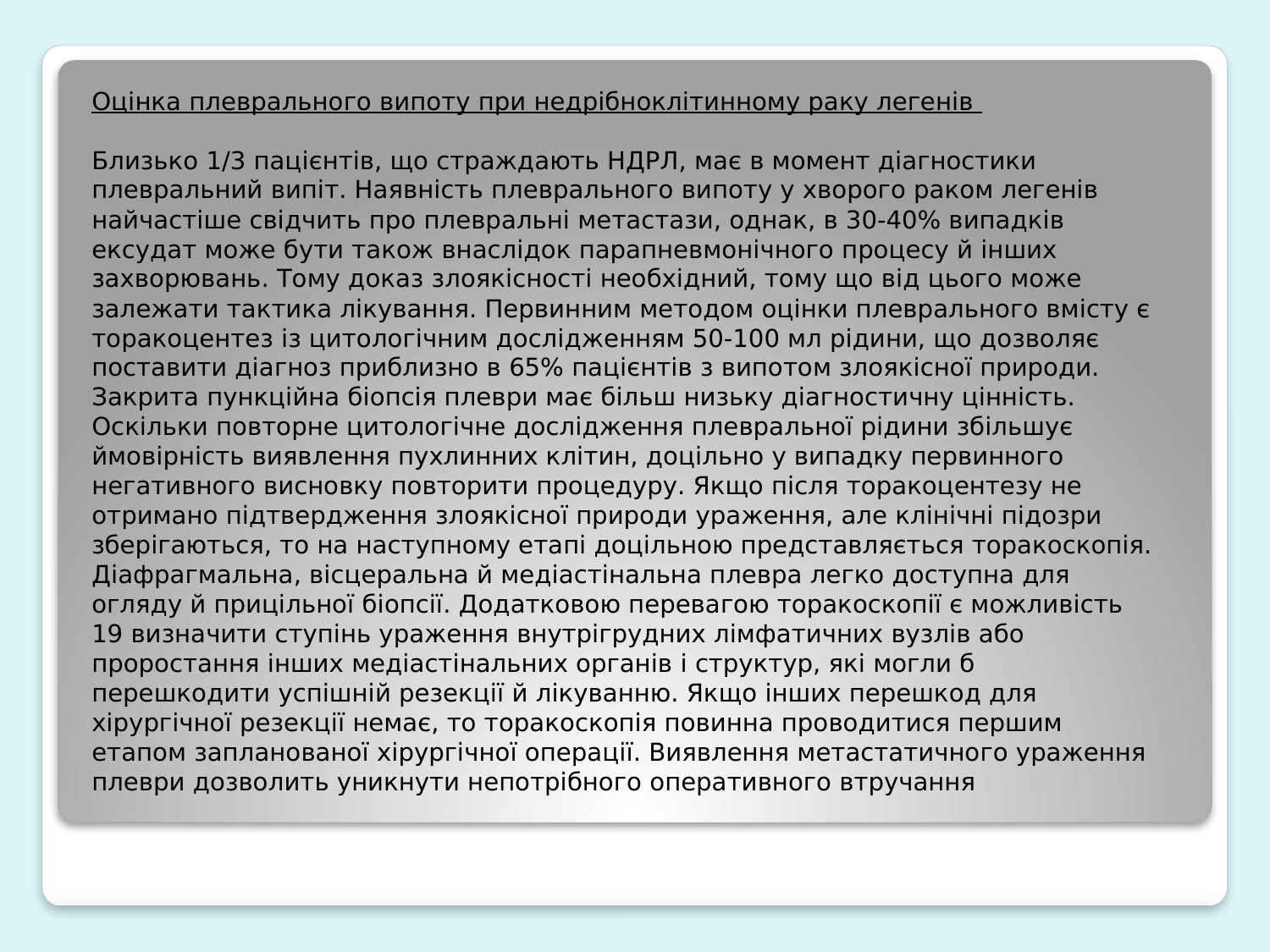

Оцінка плеврального випоту при недрібноклітинному раку легенів
Близько 1/3 пацієнтів, що страждають НДРЛ, має в момент діагностики плевральний випіт. Наявність плеврального випоту у хворого раком легенів найчастіше свідчить про плевральні метастази, однак, в 30-40% випадків ексудат може бути також внаслідок парапневмонічного процесу й інших захворювань. Тому доказ злоякісності необхідний, тому що від цього може залежати тактика лікування. Первинним методом оцінки плеврального вмісту є торакоцентез із цитологічним дослідженням 50-100 мл рідини, що дозволяє поставити діагноз приблизно в 65% пацієнтів з випотом злоякісної природи. Закрита пункційна біопсія плеври має більш низьку діагностичну цінність. Оскільки повторне цитологічне дослідження плевральної рідини збільшує ймовірність виявлення пухлинних клітин, доцільно у випадку первинного негативного висновку повторити процедуру. Якщо після торакоцентезу не отримано підтвердження злоякісної природи ураження, але клінічні підозри зберігаються, то на наступному етапі доцільною представляється торакоскопія. Діафрагмальна, вісцеральна й медіастінальна плевра легко доступна для огляду й прицільної біопсії. Додатковою перевагою торакоскопії є можливість 19 визначити ступінь ураження внутрігрудних лімфатичних вузлів або проростання інших медіастінальних органів і структур, які могли б перешкодити успішній резекції й лікуванню. Якщо інших перешкод для хірургічної резекції немає, то торакоскопія повинна проводитися першим етапом запланованої хірургічної операції. Виявлення метастатичного ураження плеври дозволить уникнути непотрібного оперативного втручання